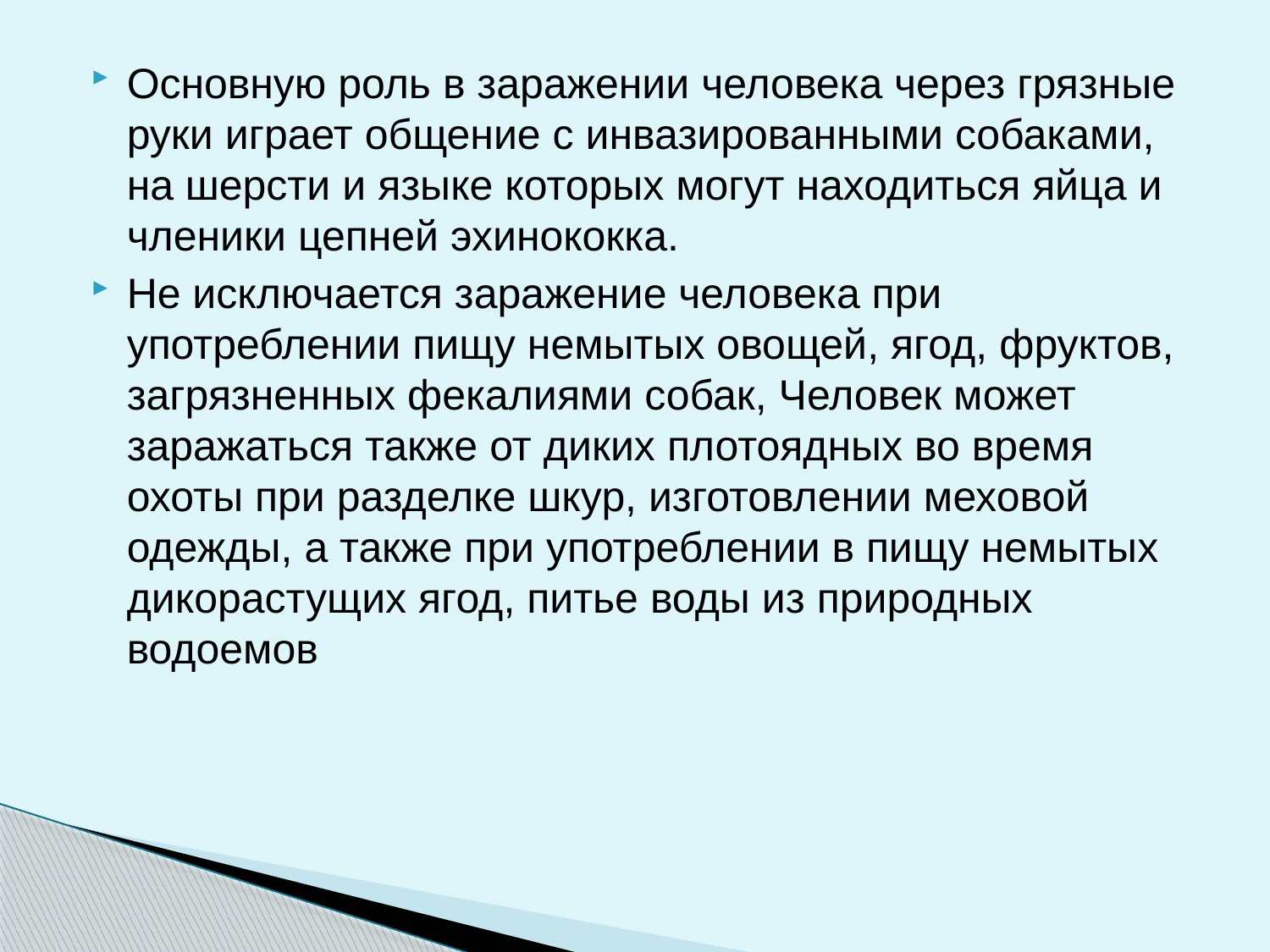

Основную роль в заражении человека через грязные руки играет общение с инвазированными собаками, на шерсти и языке которых могут находиться яйца и членики цепней эхинококка.
Не исключается заражение человека при употреблении пищу немытых овощей, ягод, фруктов, загрязненных фекалиями собак, Человек может заражаться также от диких плотоядных во время охоты при разделке шкур, изготовлении меховой одежды, а также при употреблении в пищу немытых дикорастущих ягод, питье воды из природных водоемов